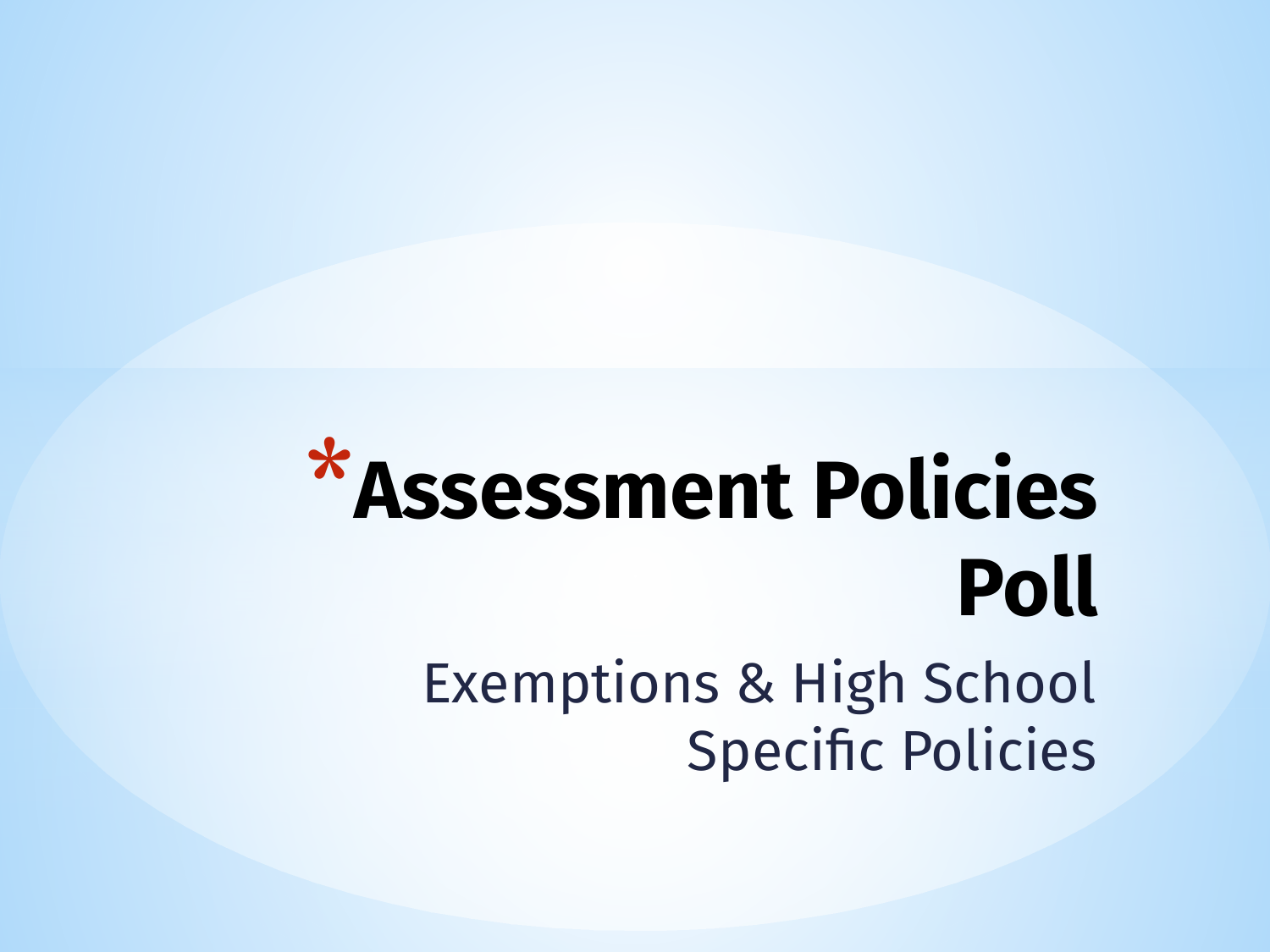

# Assessment Policies Poll
Exemptions & High School Specific Policies